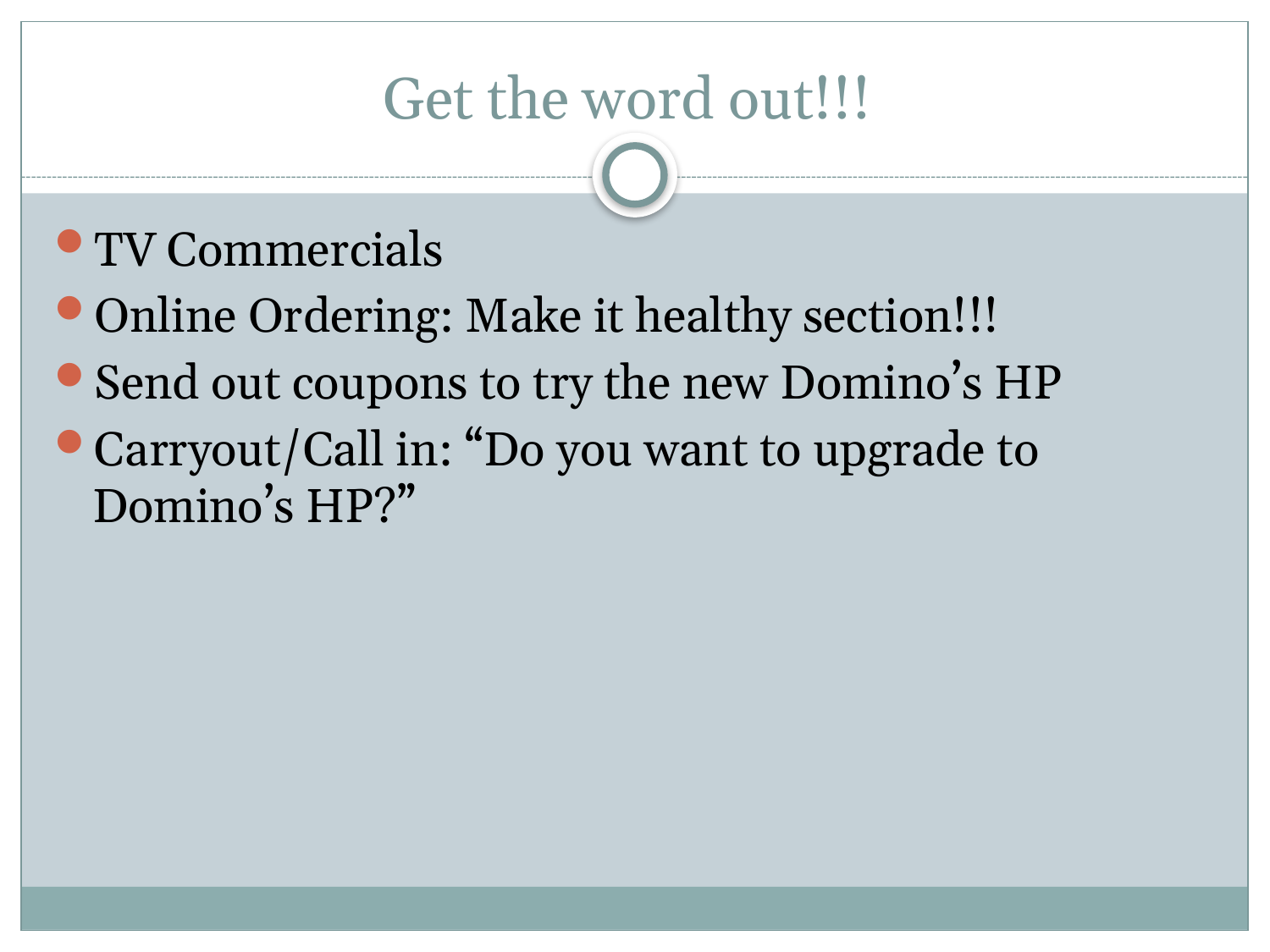

# Get the word out!!!
TV Commercials
Online Ordering: Make it healthy section!!!
Send out coupons to try the new Domino’s HP
Carryout/Call in: “Do you want to upgrade to Domino’s HP?”